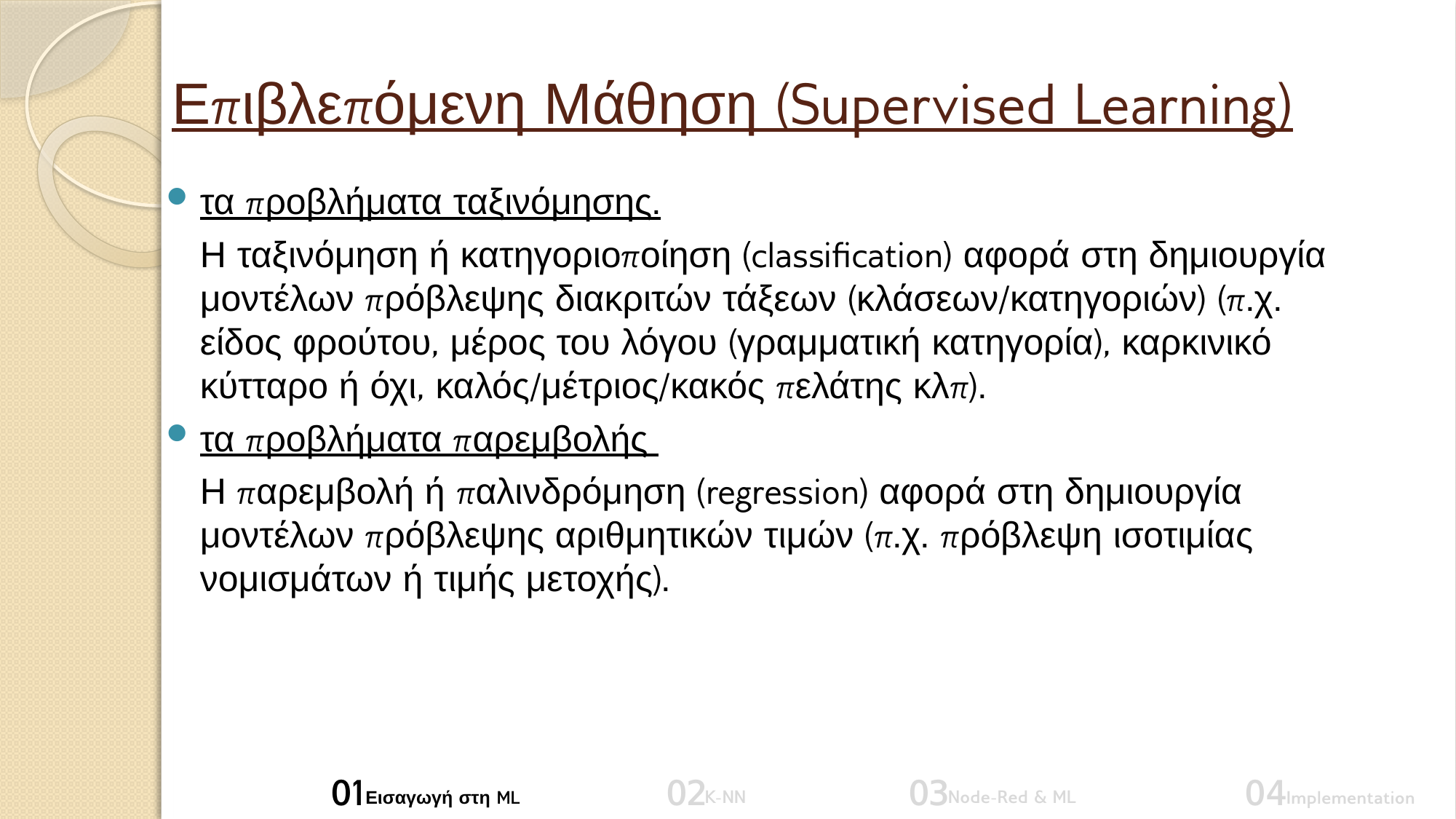

# Επιβλεπόμενη Μάθηση (Supervised Learning)
τα προβλήματα ταξινόμησης.
	Η ταξινόμηση ή κατηγοριοποίηση (classification) αφορά στη δημιουργία μοντέλων πρόβλεψης διακριτών τάξεων (κλάσεων/κατηγοριών) (π.χ. είδος φρούτου, μέρος του λόγου (γραμματική κατηγορία), καρκινικό κύτταρο ή όχι, καλός/μέτριος/κακός πελάτης κλπ).
τα προβλήματα παρεμβολής
	Η παρεμβολή ή παλινδρόμηση (regression) αφορά στη δημιουργία μοντέλων πρόβλεψης αριθμητικών τιμών (π.χ. πρόβλεψη ισοτιμίας νομισμάτων ή τιμής μετοχής).
01
02
03
04
Node-Red & ML
K-NN
Εισαγωγή στη ML
Implementation